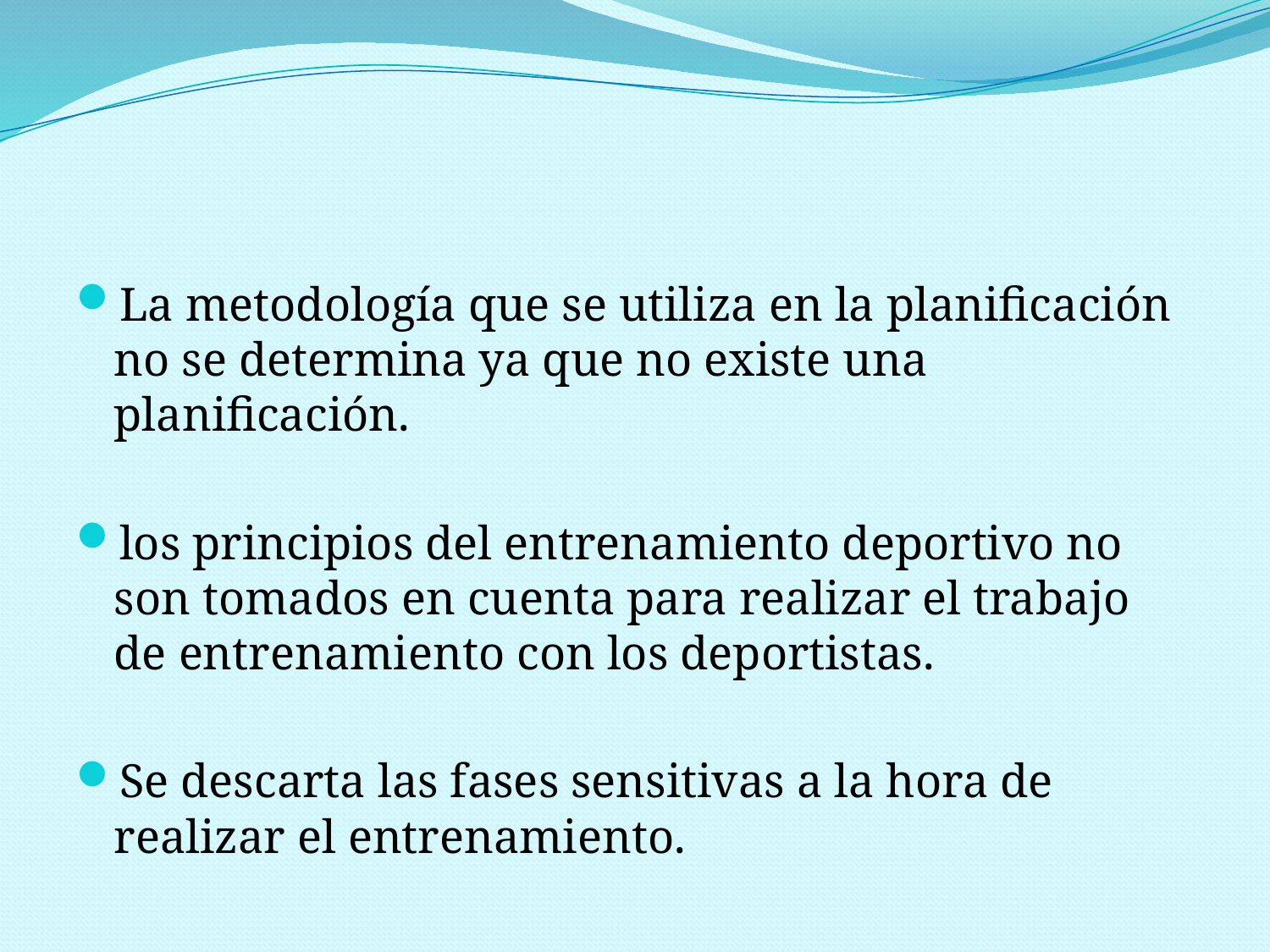

#
La metodología que se utiliza en la planificación no se determina ya que no existe una planificación.

los principios del entrenamiento deportivo no son tomados en cuenta para realizar el trabajo de entrenamiento con los deportistas.

Se descarta las fases sensitivas a la hora de  realizar el entrenamiento.